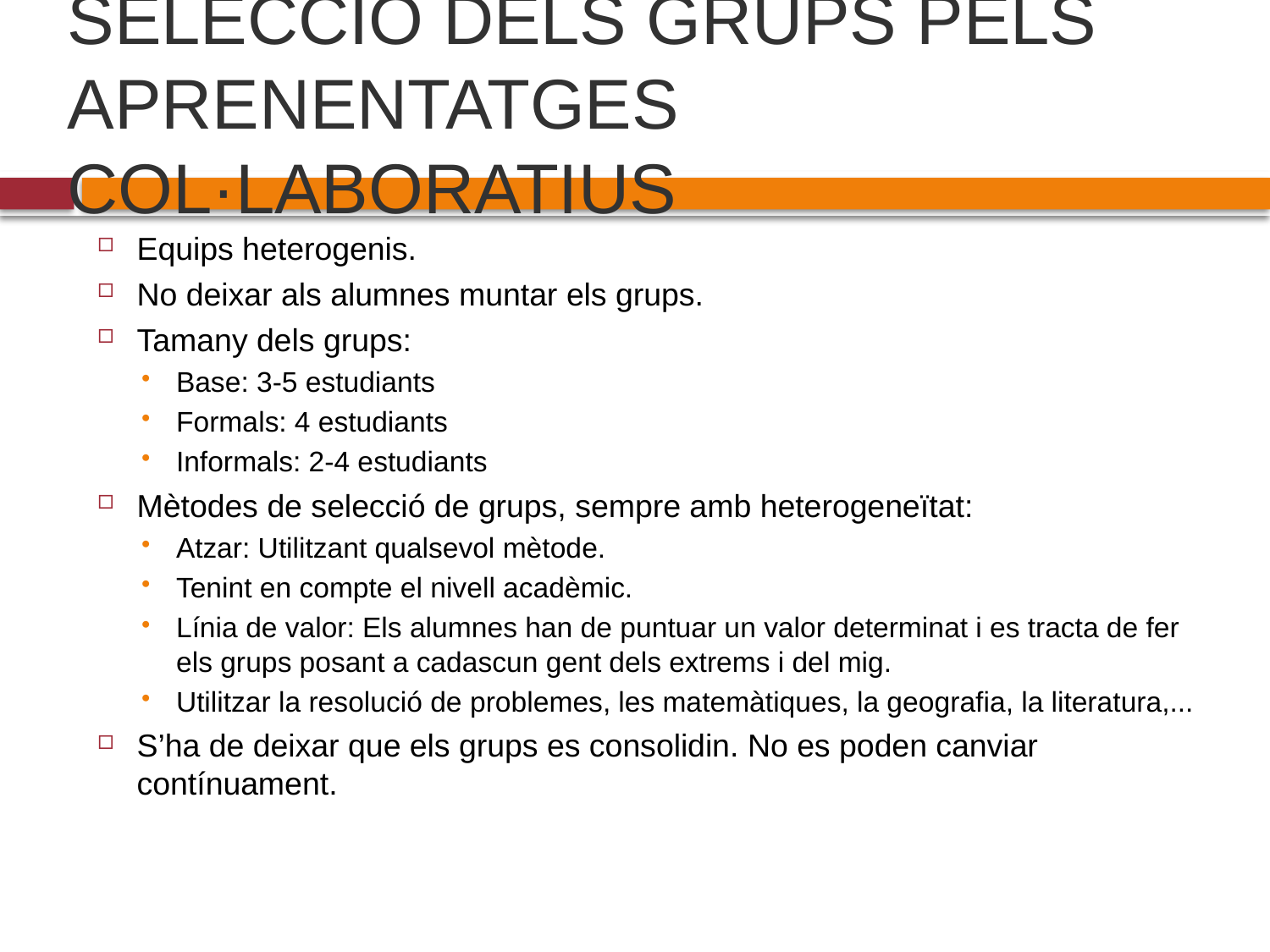

# SELECCIÓ DELS GRUPS PELS APRENENTATGES COL·LABORATIUS
Equips heterogenis.
No deixar als alumnes muntar els grups.
Tamany dels grups:
Base: 3-5 estudiants
Formals: 4 estudiants
Informals: 2-4 estudiants
Mètodes de selecció de grups, sempre amb heterogeneïtat:
Atzar: Utilitzant qualsevol mètode.
Tenint en compte el nivell acadèmic.
Línia de valor: Els alumnes han de puntuar un valor determinat i es tracta de fer els grups posant a cadascun gent dels extrems i del mig.
Utilitzar la resolució de problemes, les matemàtiques, la geografia, la literatura,...
S’ha de deixar que els grups es consolidin. No es poden canviar contínuament.